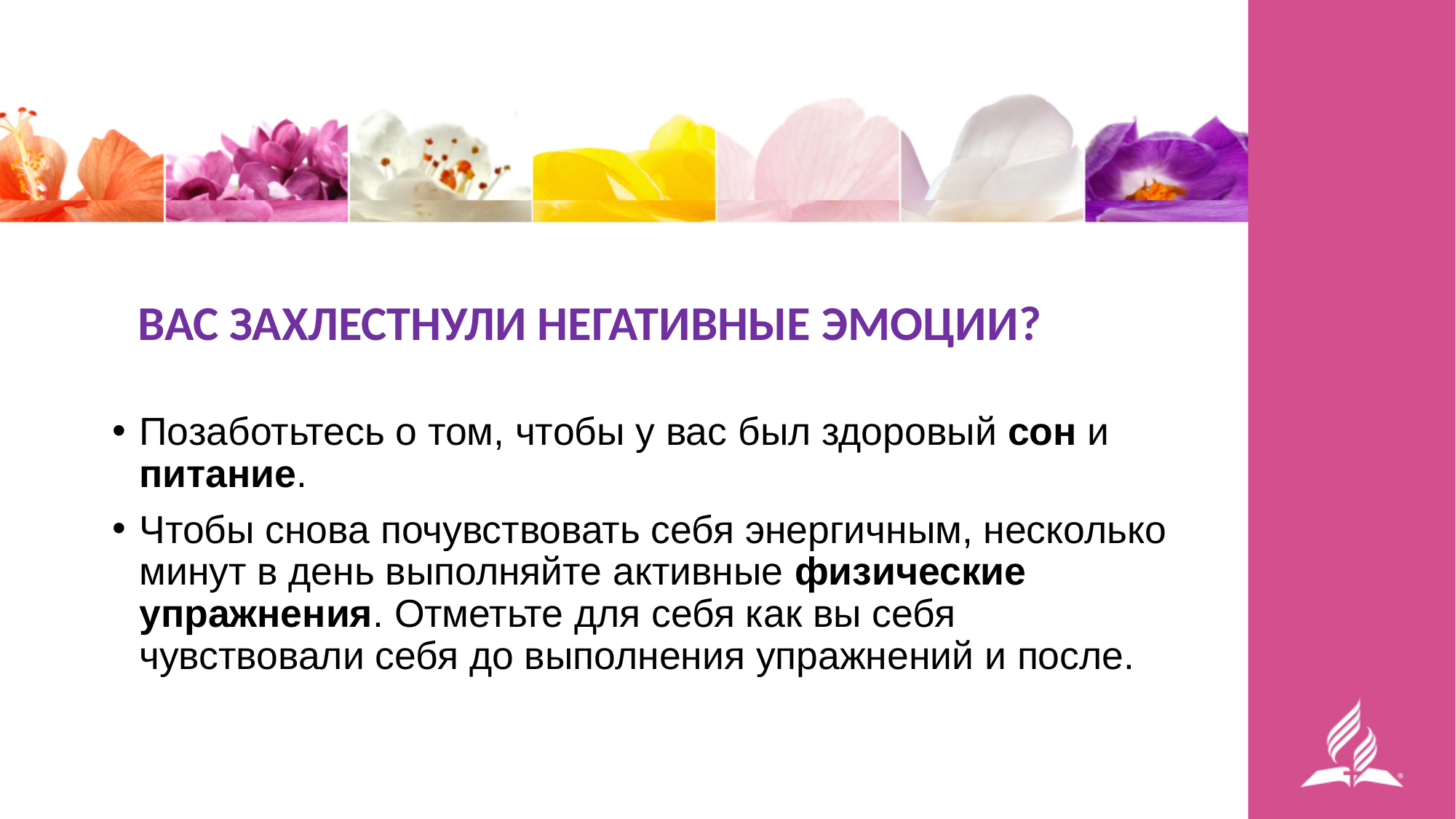

ВАС ЗАХЛЕСТНУЛИ НЕГАТИВНЫЕ ЭМОЦИИ?
Позаботьтесь о том, чтобы у вас был здоровый сон и питание.
Чтобы снова почувствовать себя энергичным, несколько минут в день выполняйте активные физические упражнения. Отметьте для себя как вы себя чувствовали себя до выполнения упражнений и после.